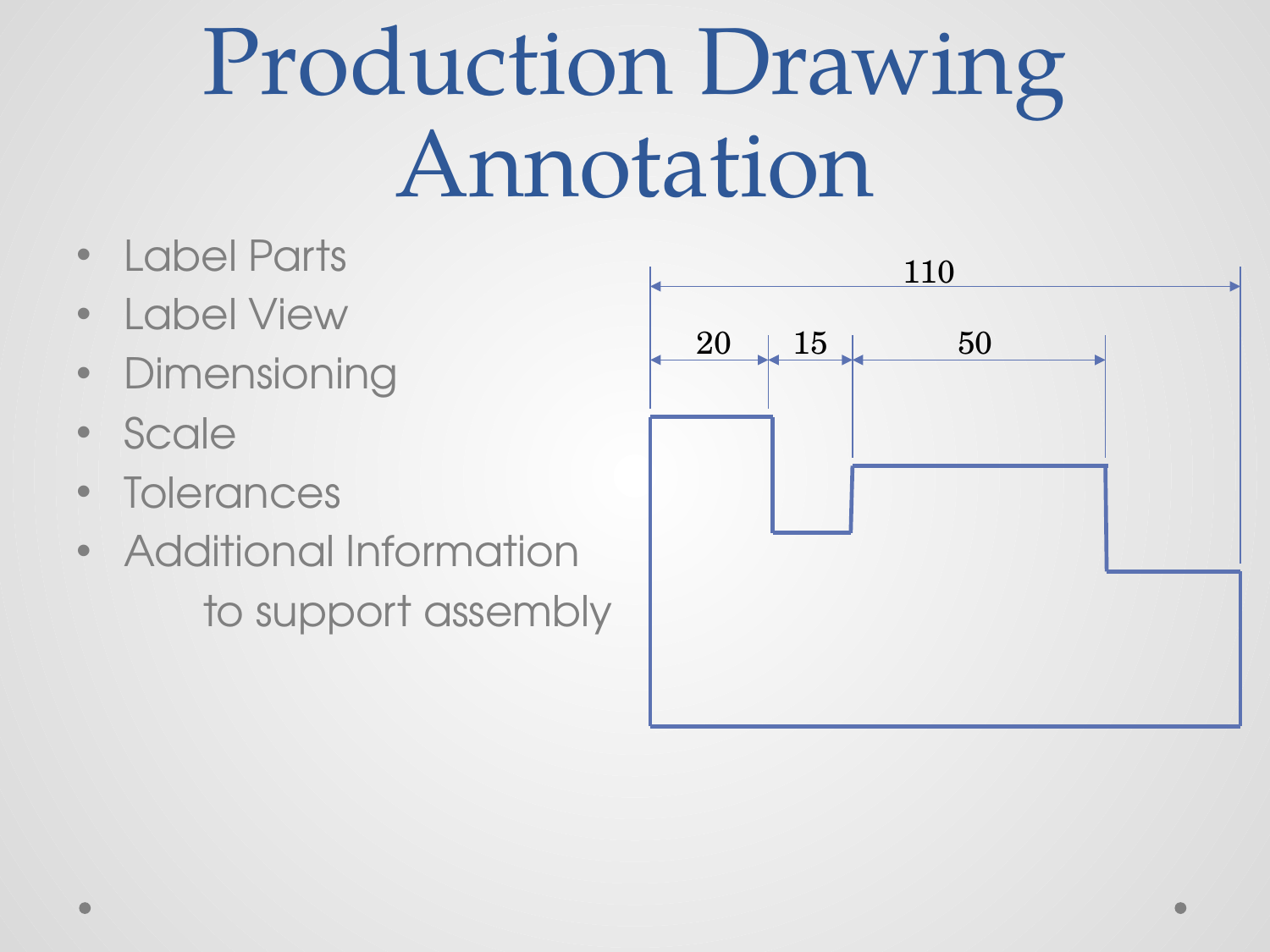

# Production Drawing Annotation
Label Parts
Label View
Dimensioning
Scale
Tolerances
Additional Information
 	to support assembly
110
20
50
15